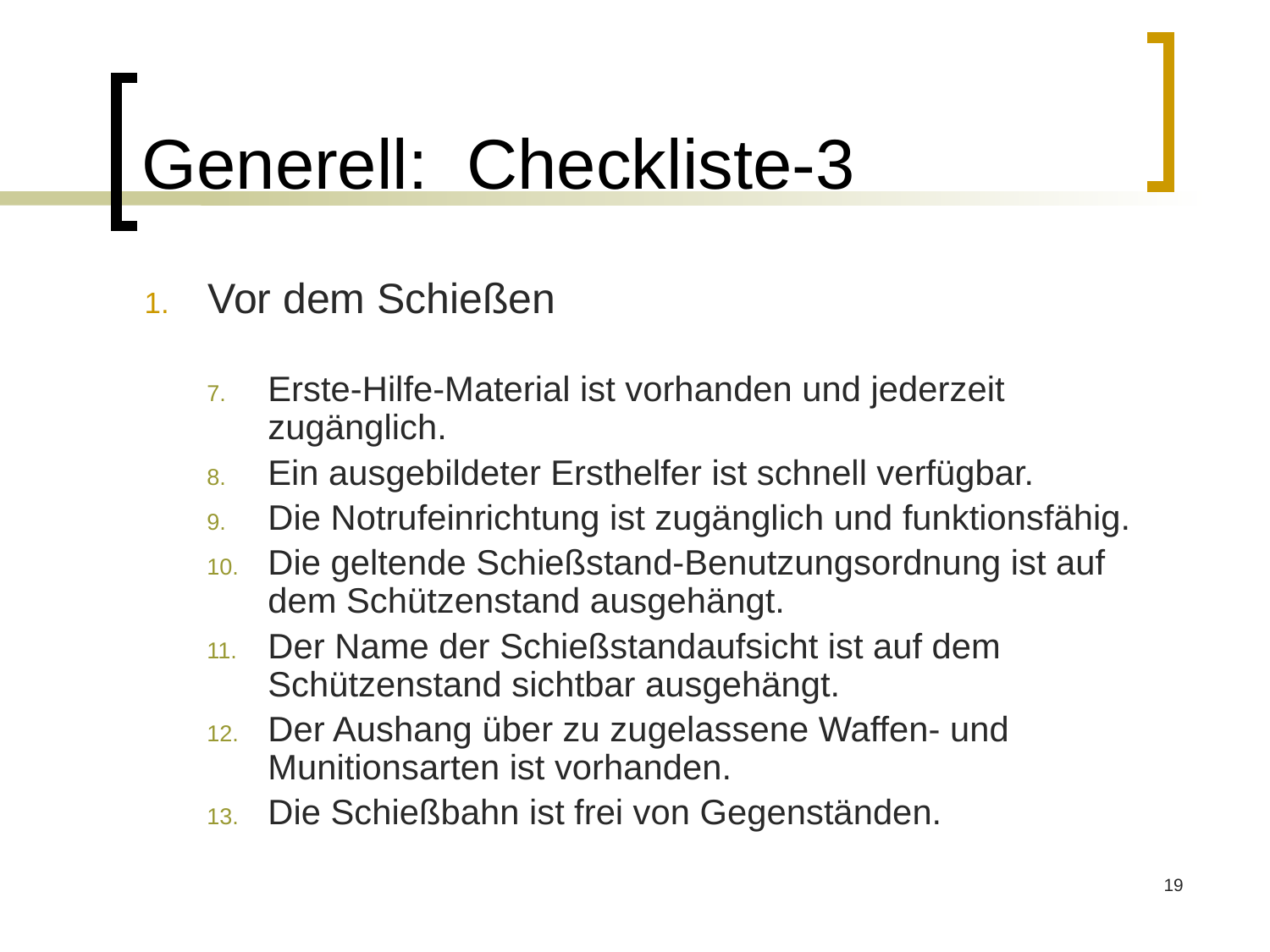

# Generell:  Checkliste-3
Vor dem Schießen
Erste-Hilfe-Material ist vorhanden und jederzeit zugänglich.
Ein ausgebildeter Ersthelfer ist schnell verfügbar.
Die Notrufeinrichtung ist zugänglich und funktionsfähig.
Die geltende Schießstand-Benutzungsordnung ist auf dem Schützenstand ausgehängt.
Der Name der Schießstandaufsicht ist auf dem Schützenstand sichtbar ausgehängt.
Der Aushang über zu zugelassene Waffen- und Munitionsarten ist vorhanden.
Die Schießbahn ist frei von Gegenständen.
19